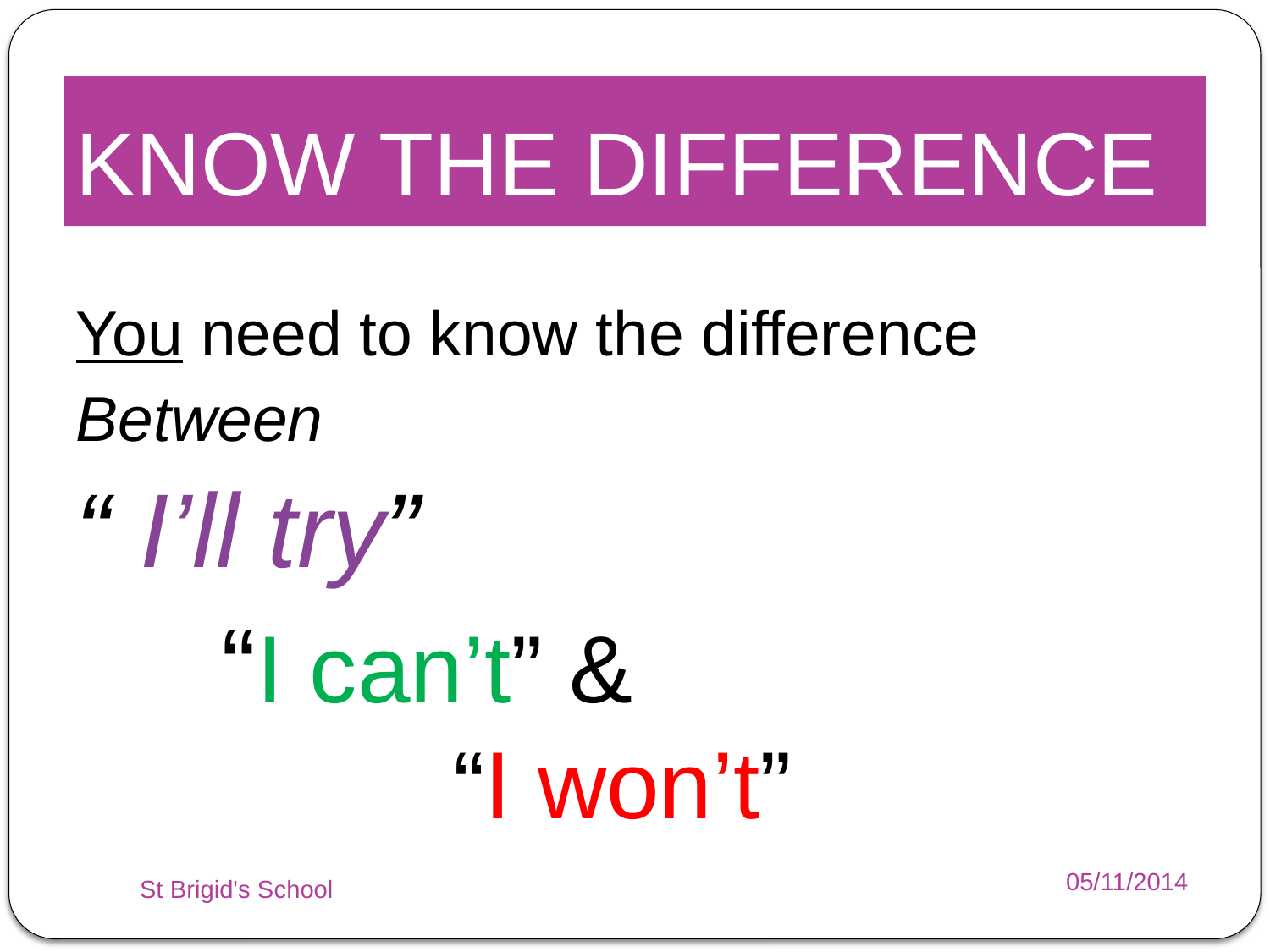

# KNOW THE DIFFERENCE
You need to know the difference
Between
“ I’ll try”
     “I can’t” &                                  			“I won’t”

St Brigid's School
05/11/2014
19